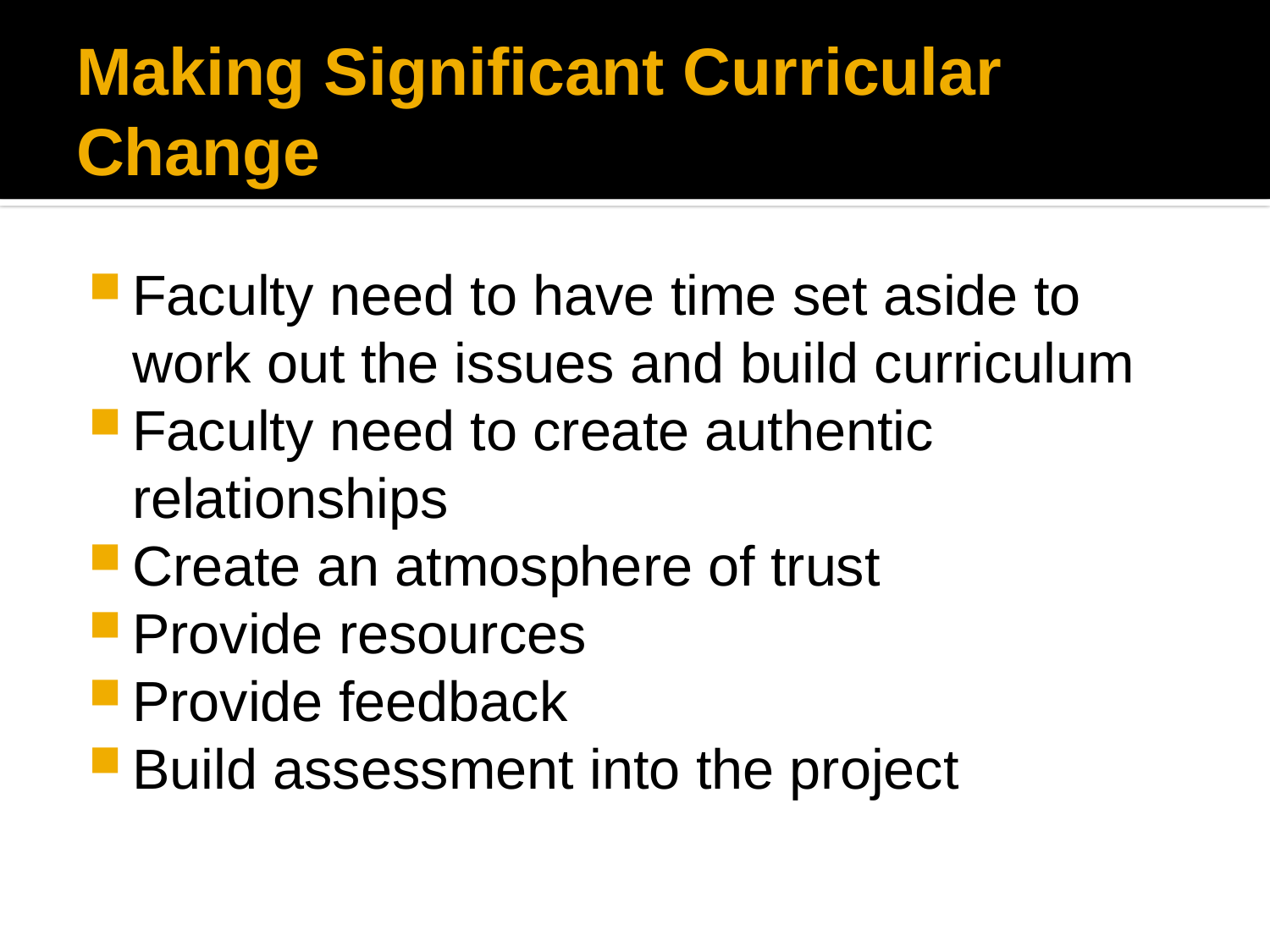

# Making Significant Curricular Change
Faculty need to have time set aside to work out the issues and build curriculum
Faculty need to create authentic relationships
Create an atmosphere of trust
Provide resources
Provide feedback
Build assessment into the project